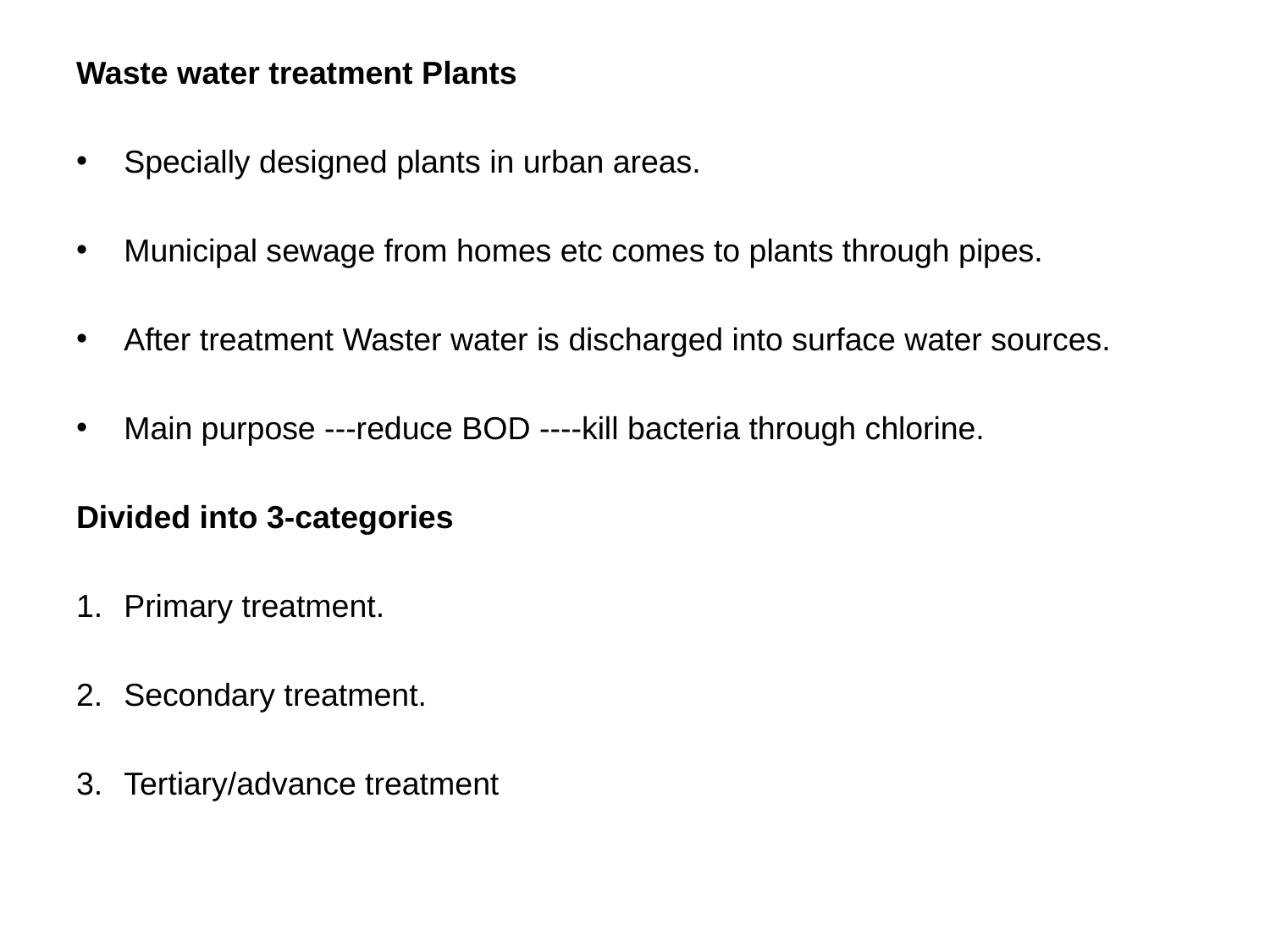

Waste water treatment Plants

Specially designed plants in urban areas.

Municipal sewage from homes etc comes to plants through pipes.

After treatment Waster water is discharged into surface water sources.

Main purpose ---reduce BOD ----kill bacteria through chlorine.

Divided into 3-categories

Primary treatment.

Secondary treatment.

Tertiary/advance treatment